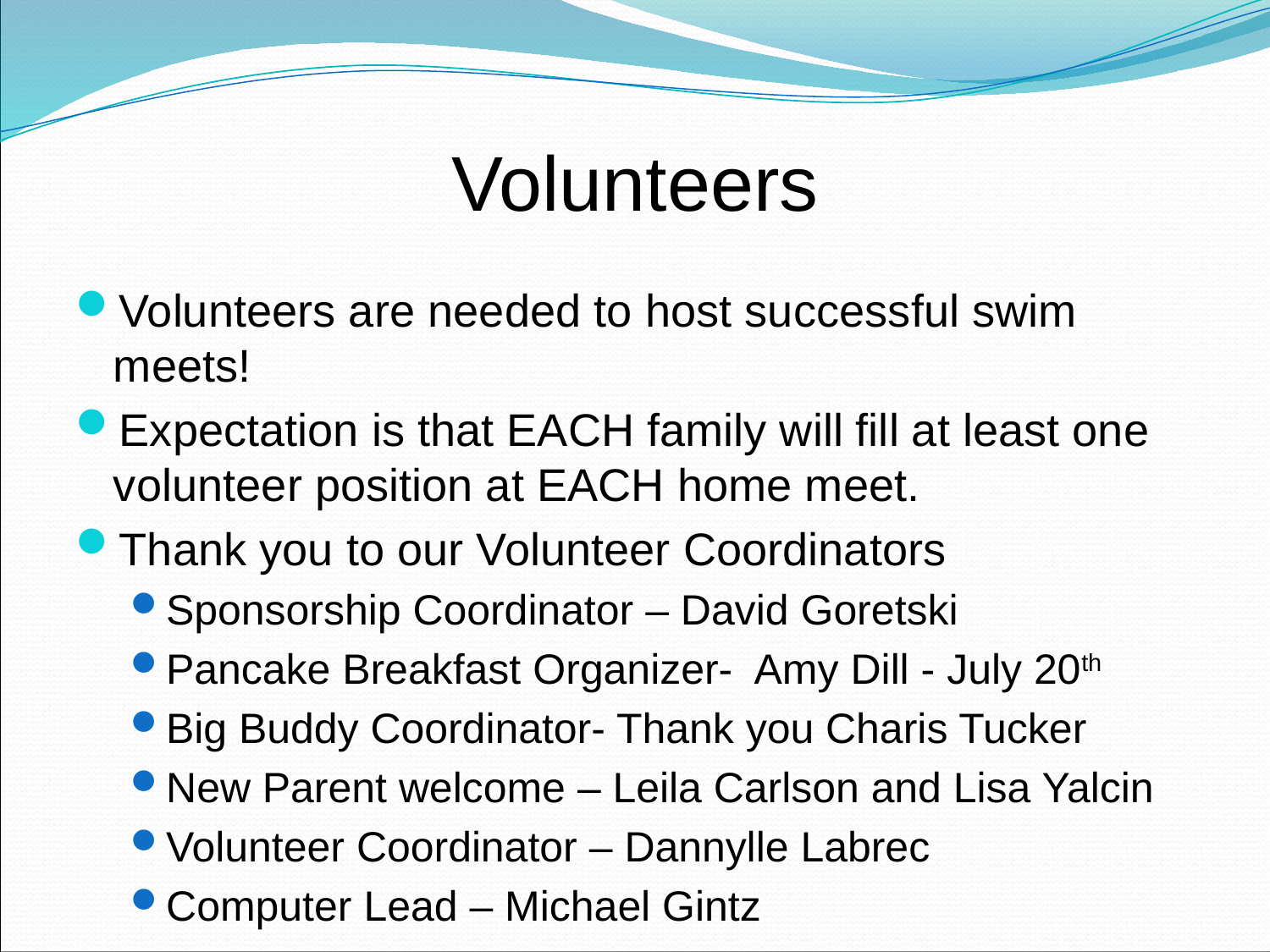

# Volunteers
Volunteers are needed to host successful swim meets!
Expectation is that EACH family will fill at least one volunteer position at EACH home meet.
Thank you to our Volunteer Coordinators
Sponsorship Coordinator – David Goretski
Pancake Breakfast Organizer-  Amy Dill - July 20th
Big Buddy Coordinator- Thank you Charis Tucker
New Parent welcome – Leila Carlson and Lisa Yalcin
Volunteer Coordinator – Dannylle Labrec
Computer Lead – Michael Gintz